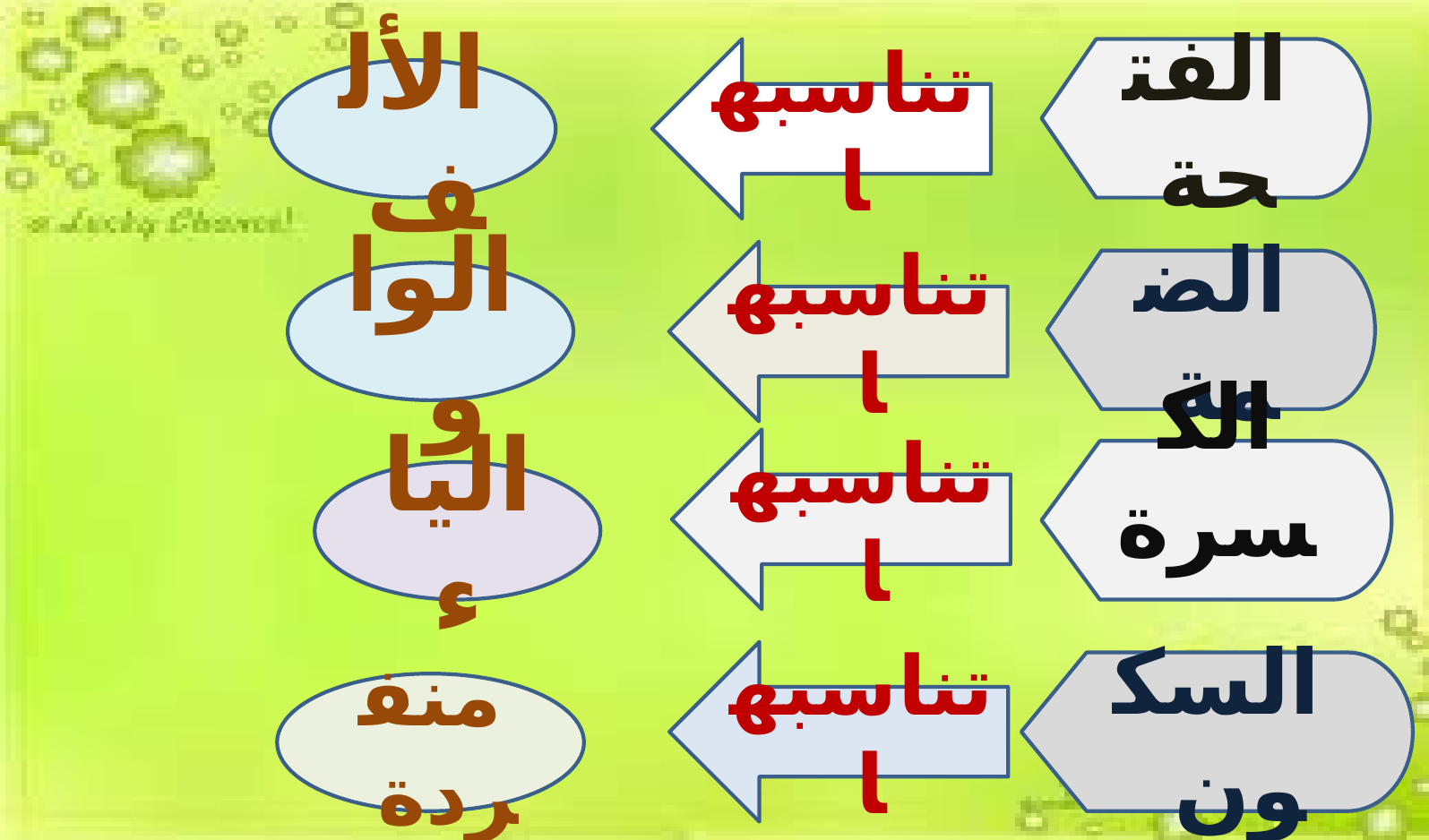

تناسبها
الفتحة
الألف
تناسبها
الضمة
الواو
تناسبها
الكسرة
الياء
تناسبها
السكون
منفردة